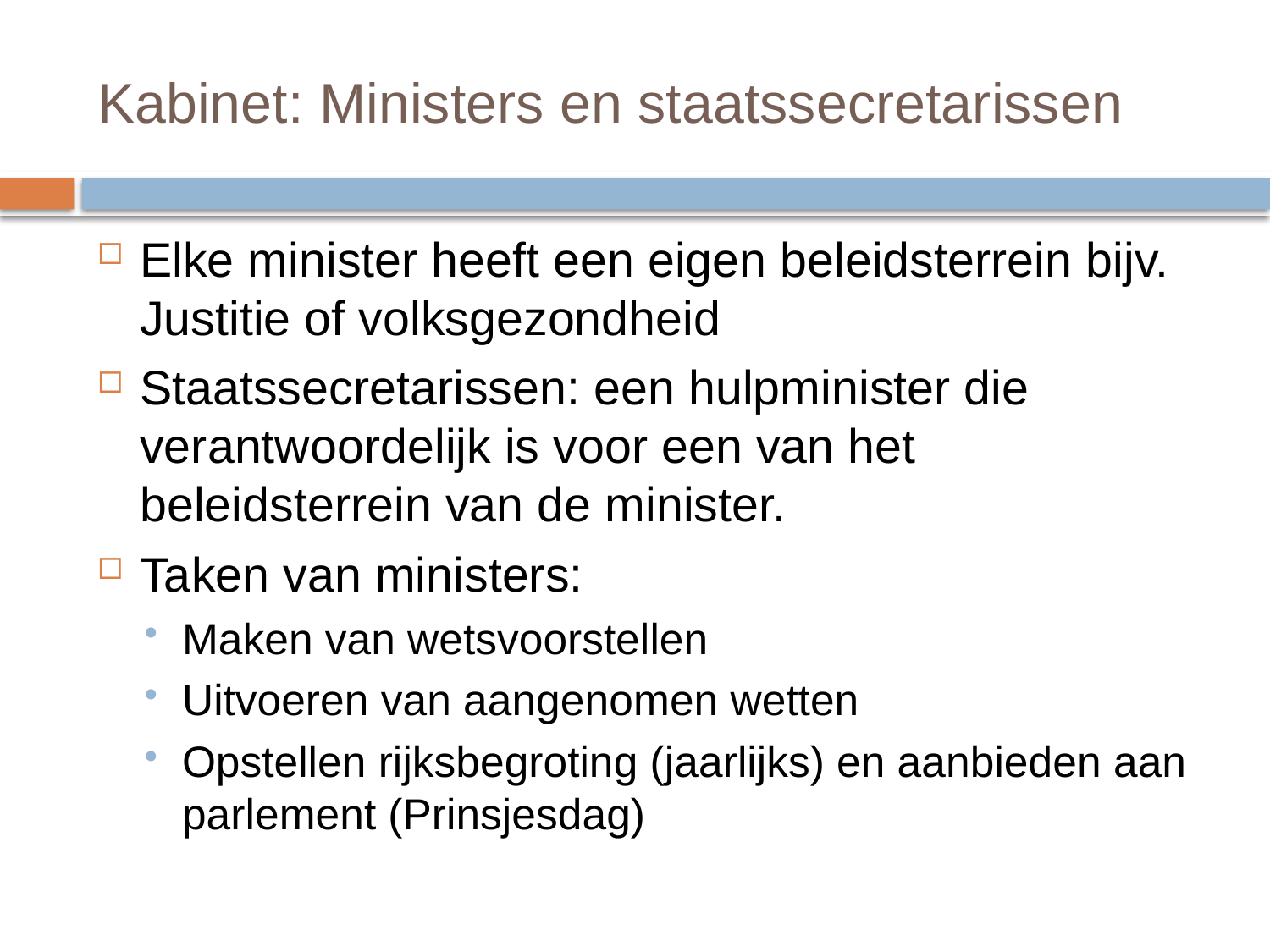

# Kabinet: Ministers en staatssecretarissen
Elke minister heeft een eigen beleidsterrein bijv. Justitie of volksgezondheid
Staatssecretarissen: een hulpminister die verantwoordelijk is voor een van het beleidsterrein van de minister.
Taken van ministers:
Maken van wetsvoorstellen
Uitvoeren van aangenomen wetten
Opstellen rijksbegroting (jaarlijks) en aanbieden aan parlement (Prinsjesdag)